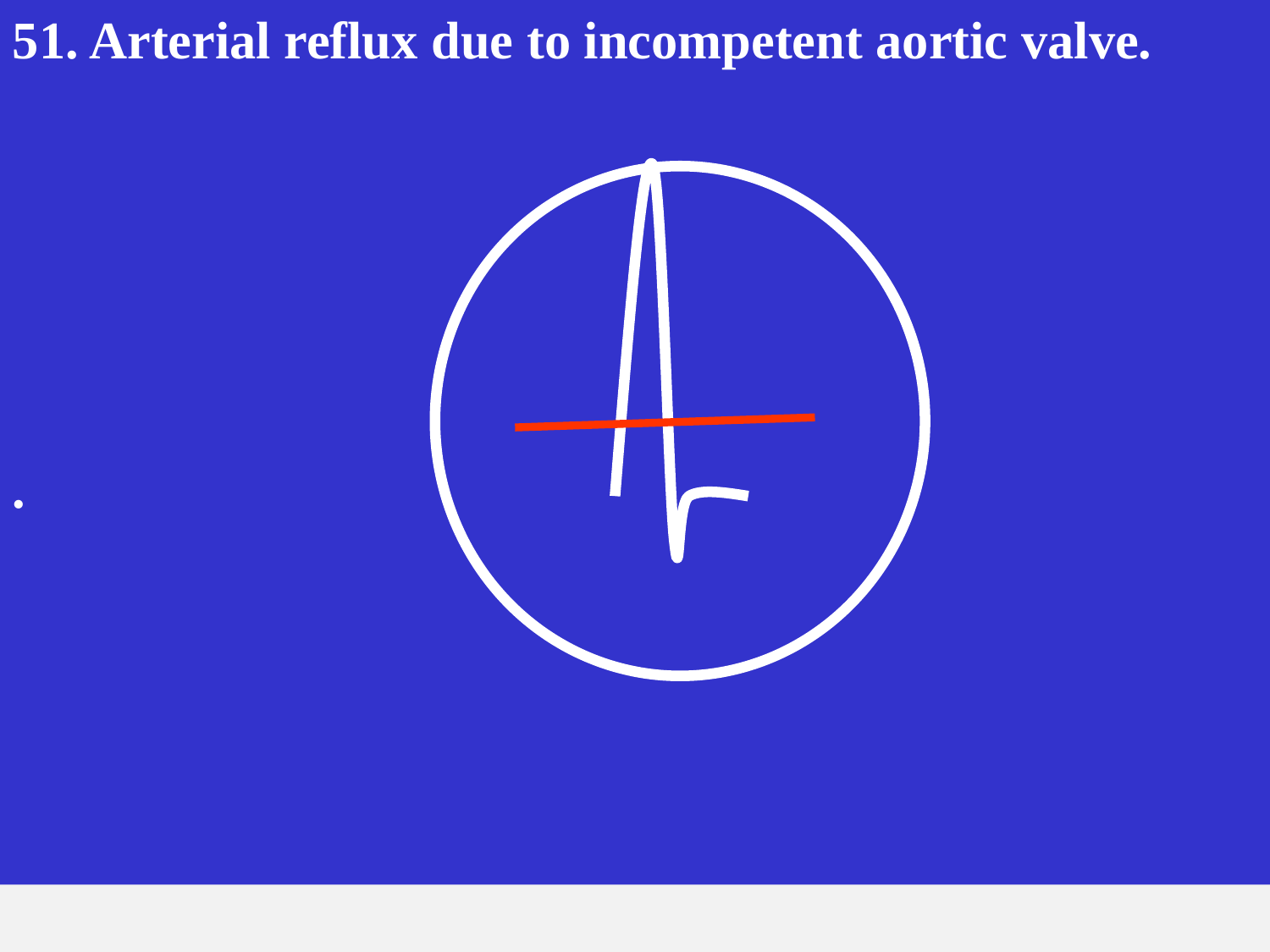

51. Arterial reflux due to incompetent aortic valve.

.